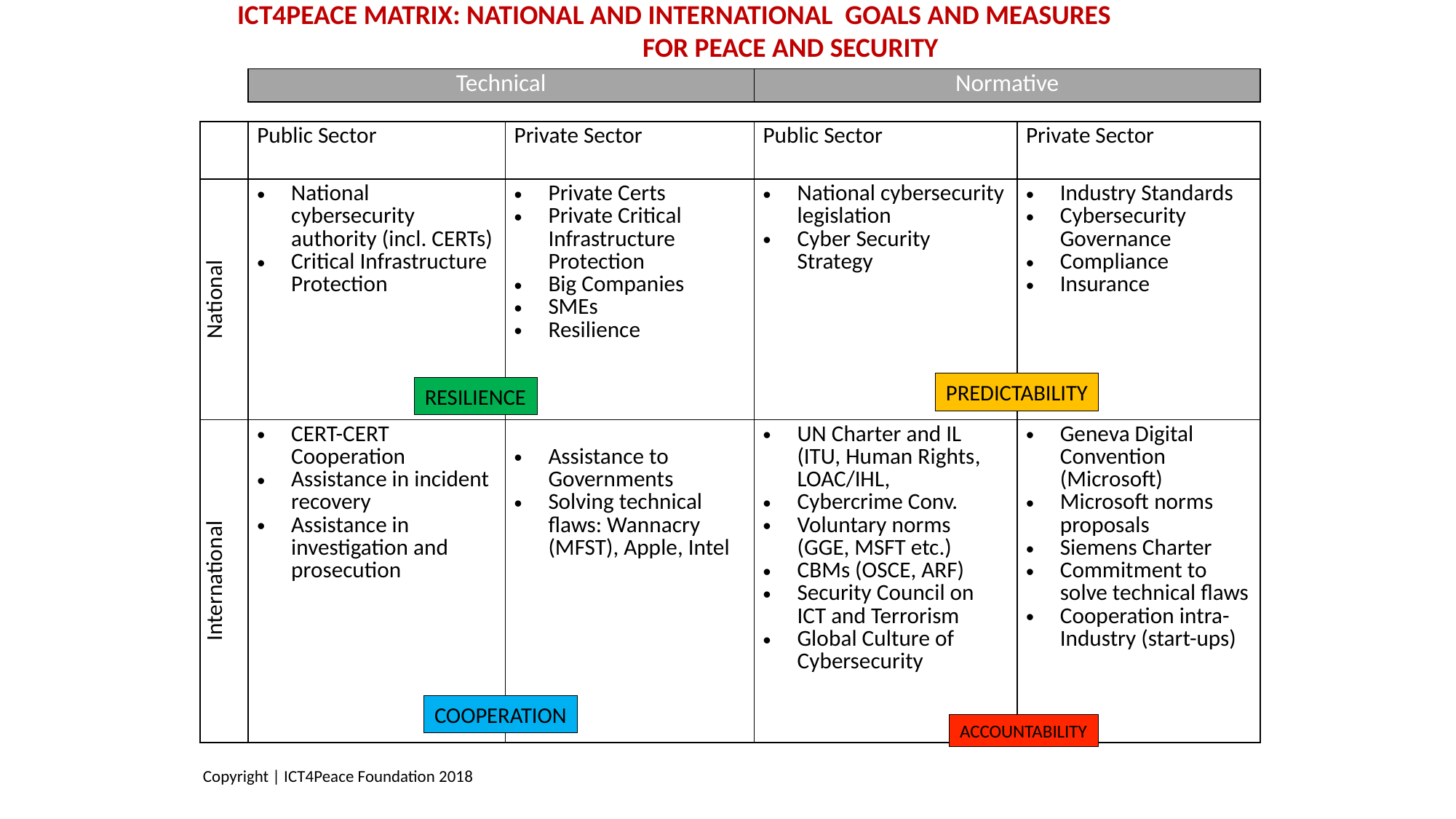

ICT4PEACE MATRIX: NATIONAL AND INTERNATIONAL  GOALS AND MEASURES
FOR PEACE AND SECURITY
| Technical | Normative |
| --- | --- |
|  | Public Sector | Private Sector | Public Sector | Private Sector |
| --- | --- | --- | --- | --- |
| National | National cybersecurity authority (incl. CERTs) Critical Infrastructure Protection | Private Certs Private Critical Infrastructure Protection Big Companies SMEs Resilience | National cybersecurity legislation Cyber Security Strategy | Industry Standards Cybersecurity Governance Compliance Insurance |
| International | CERT-CERT Cooperation Assistance in incident recovery Assistance in investigation and prosecution | Assistance to Governments Solving technical flaws: Wannacry (MFST), Apple, Intel | UN Charter and IL (ITU, Human Rights, LOAC/IHL, Cybercrime Conv. Voluntary norms (GGE, MSFT etc.) CBMs (OSCE, ARF) Security Council on ICT and Terrorism Global Culture of Cybersecurity | Geneva Digital Convention (Microsoft) Microsoft norms proposals Siemens Charter Commitment to solve technical flaws Cooperation intra-Industry (start-ups) |
PREDICTABILITY
RESILIENCE
COOPERATION
ACCOUNTABILITY
Copyright | ICT4Peace Foundation 2018